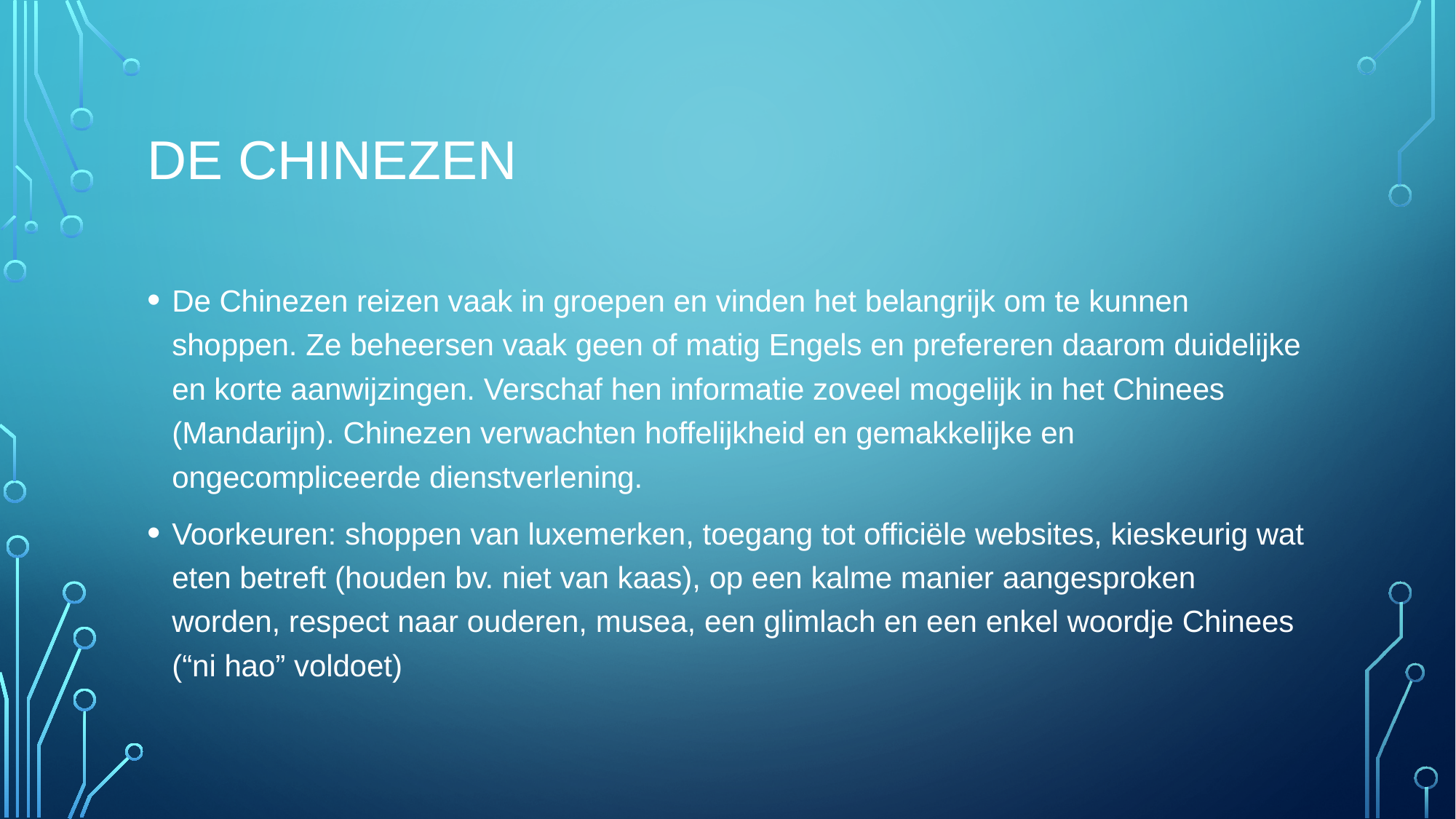

# DE CHINEZEN
De Chinezen reizen vaak in groepen en vinden het belangrijk om te kunnen shoppen. Ze beheersen vaak geen of matig Engels en prefereren daarom duidelijke en korte aanwijzingen. Verschaf hen informatie zoveel mogelijk in het Chinees (Mandarijn). Chinezen verwachten hoffelijkheid en gemakkelijke en ongecompliceerde dienstverlening.
Voorkeuren: shoppen van luxemerken, toegang tot officiële websites, kieskeurig wat eten betreft (houden bv. niet van kaas), op een kalme manier aangesproken worden, respect naar ouderen, musea, een glimlach en een enkel woordje Chinees (“ni hao” voldoet)